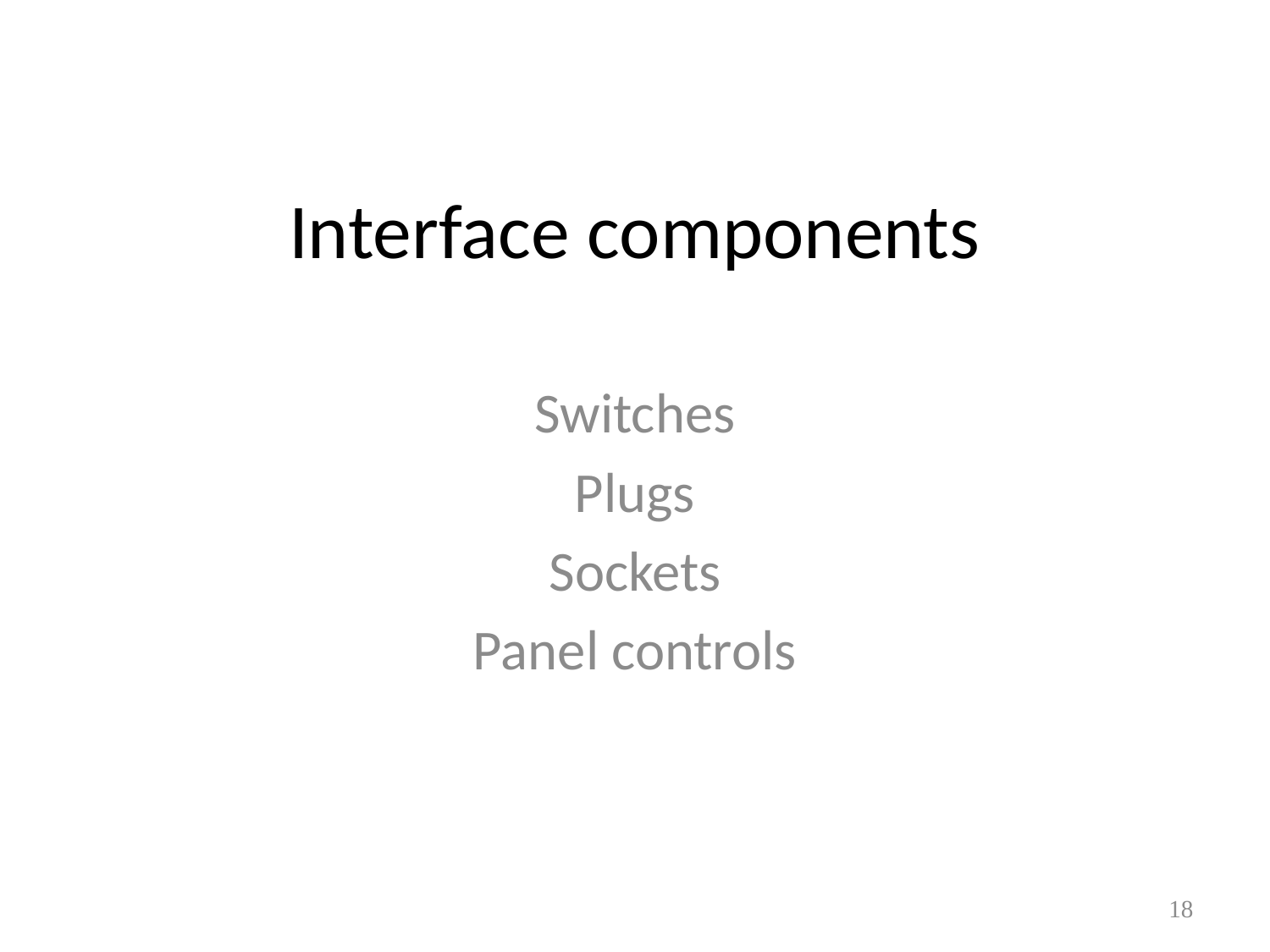

# Interface components
Switches
Plugs
Sockets
Panel controls
18